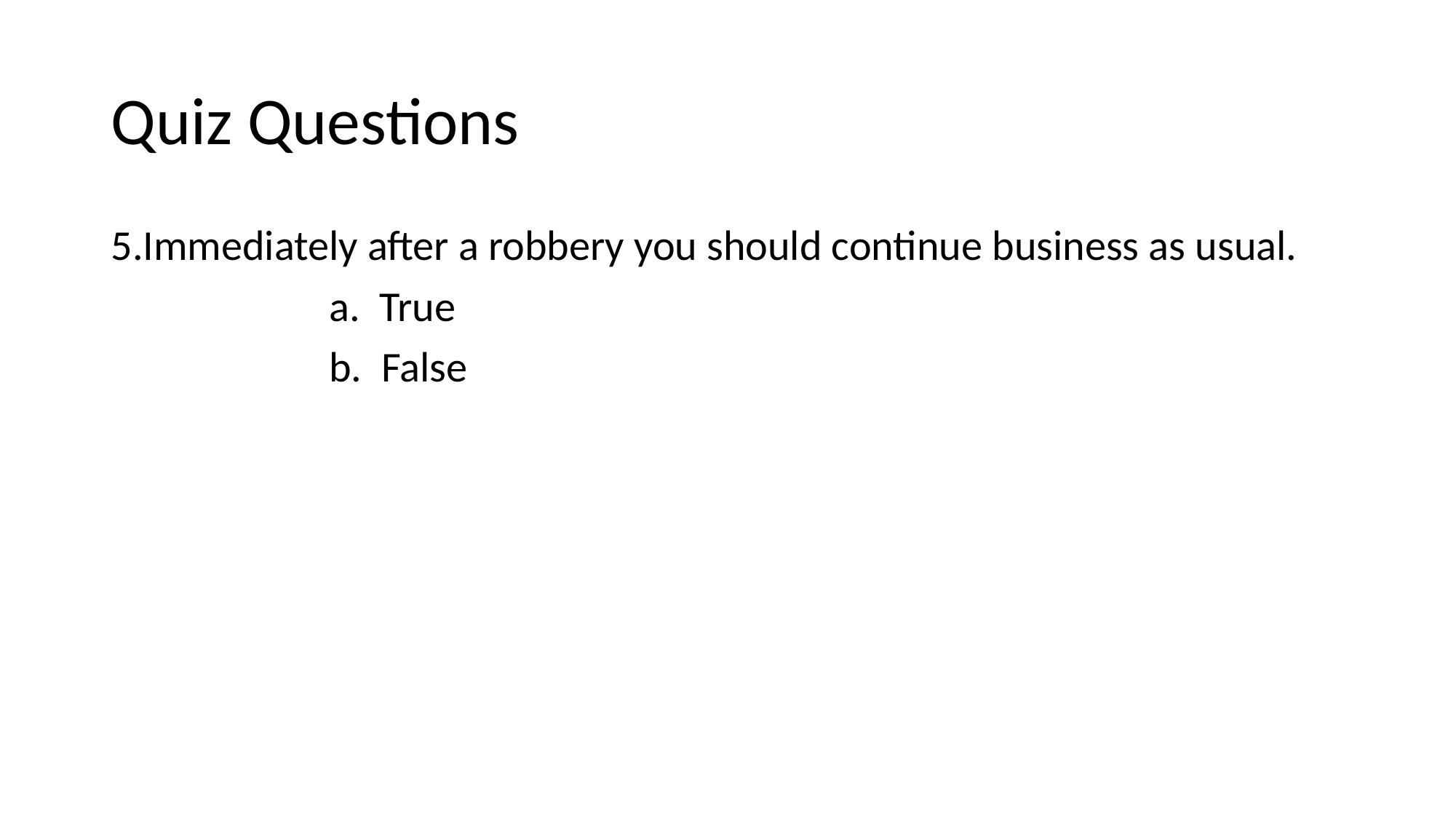

# Quiz Questions
Immediately after a robbery you should continue business as usual.
		a.  True
		b.  False